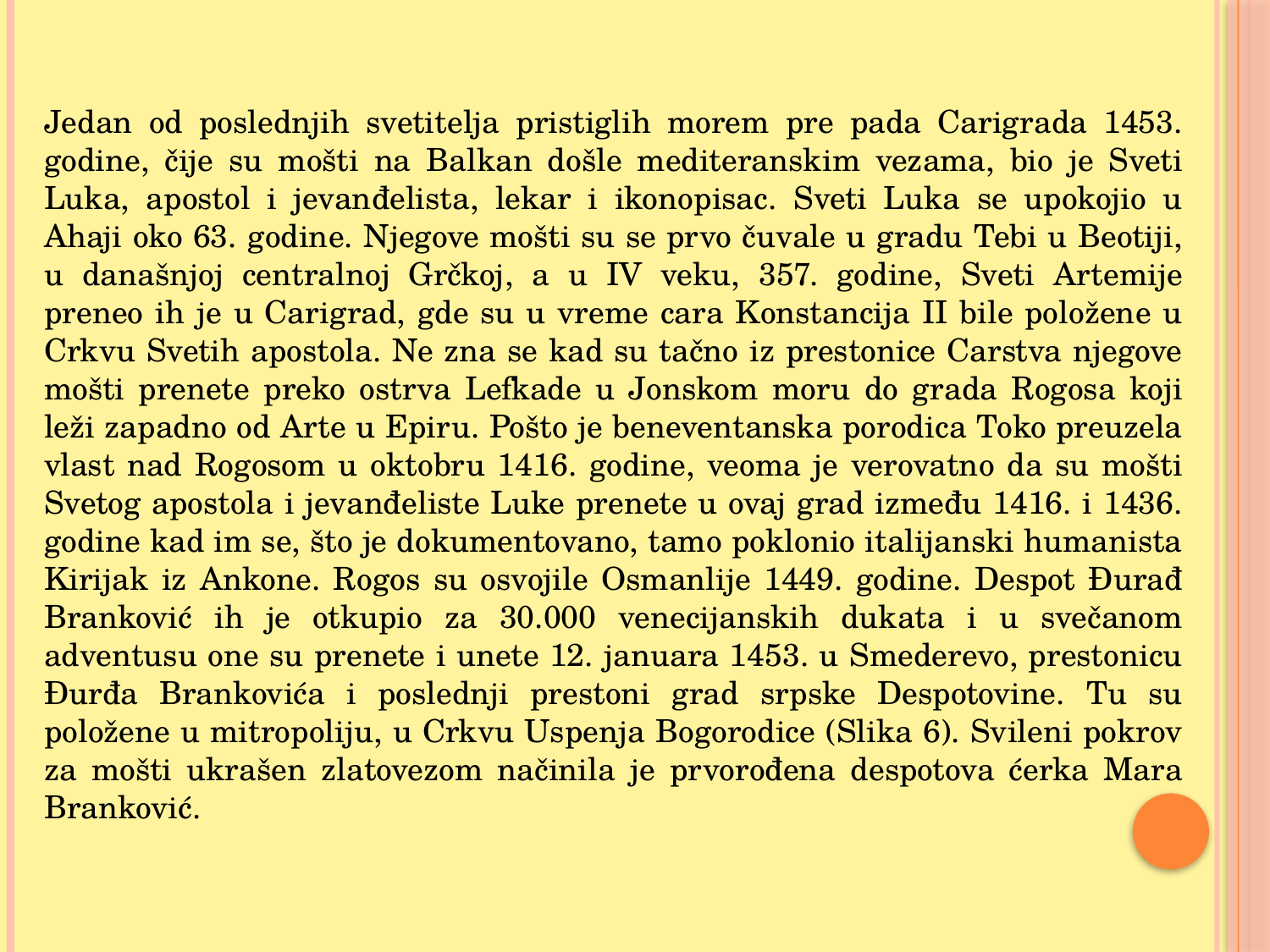

Jedan od poslednjih svetitelja pristiglih morem pre pada Carigrada 1453. godine, čije su mošti na Balkan došle mediteranskim vezama, bio je Sveti Luka, apostol i jevanđelista, lekar i ikonopisac. Sveti Luka se upokojio u Ahaji oko 63. godine. Njegove mošti su se prvo čuvale u gradu Tebi u Beotiji, u današnjoj centralnoj Grčkoj, a u IV veku, 357. godine, Sveti Artemije preneo ih je u Carigrad, gde su u vreme cara Konstancija II bile položene u Crkvu Svetih apostola. Ne zna se kad su tačno iz prestonice Carstva njegove mošti prenete preko ostrva Lefkade u Jonskom moru do grada Rogosa koji leži zapadno od Arte u Epiru. Pošto je beneventanska porodica Toko preuzela vlast nad Rogosom u oktobru 1416. godine, veoma je verovatno da su mošti Svetog apostola i jevanđeliste Luke prenete u ovaj grad između 1416. i 1436. godine kad im se, što je dokumentovano, tamo poklonio italijanski humanista Kirijak iz Ankone. Rogos su osvojile Osmanlije 1449. godine. Despot Đurađ Branković ih je otkupio za 30.000 venecijanskih dukata i u svečanom adventusu one su prenete i unete 12. januara 1453. u Smederevo, prestonicu Đurđa Brankovića i poslednji prestoni grad srpske Despotovine. Tu su položene u mitropoliju, u Crkvu Uspenja Bogorodice (Slika 6). Svileni pokrov za mošti ukrašen zlatovezom načinila je prvorođena despotova ćerka Mara Branković.